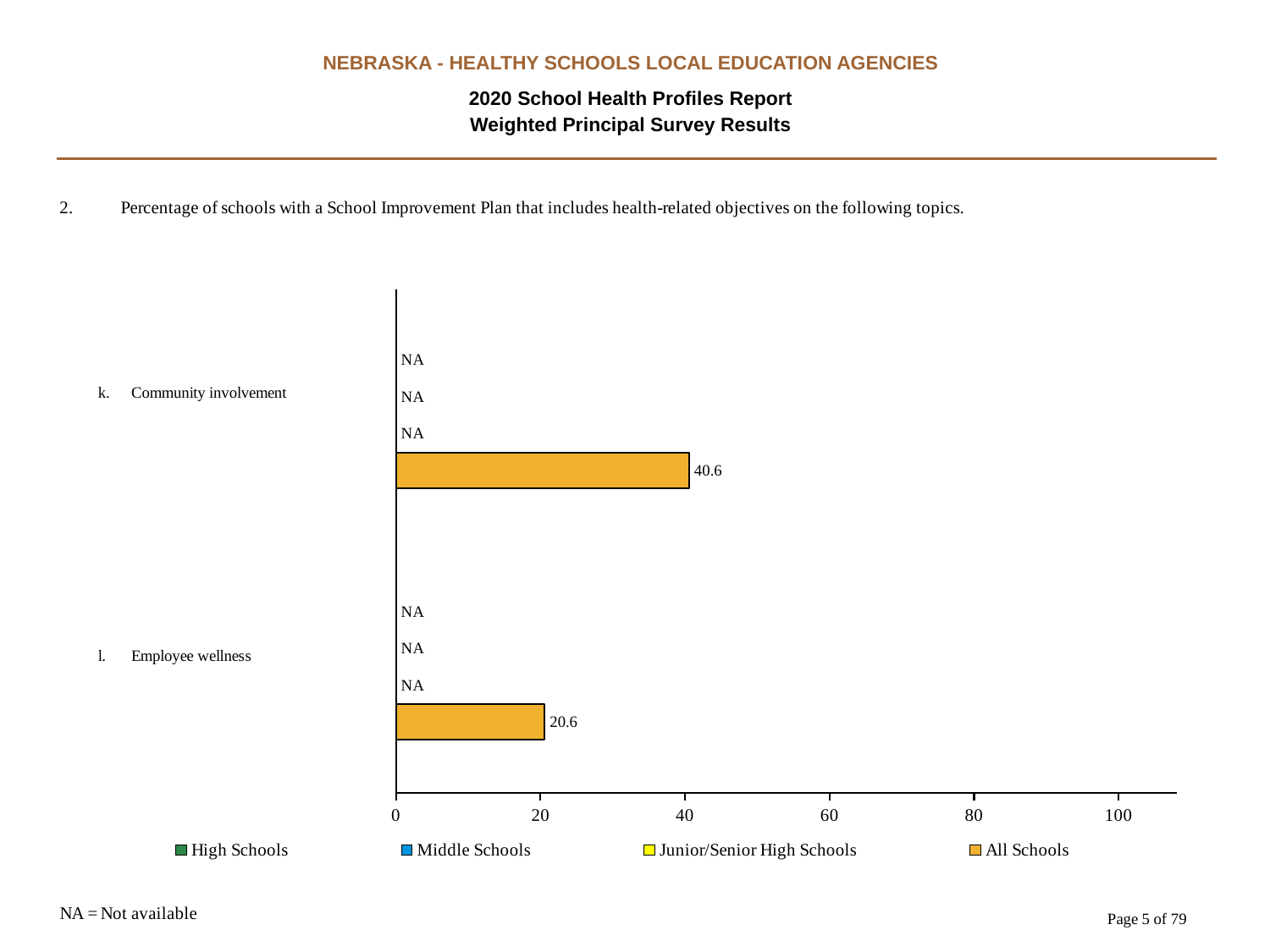

NEBRASKA - HEALTHY SCHOOLS LOCAL EDUCATION AGENCIES
2020 School Health Profiles Report
Weighted Principal Survey Results

### Chart

| Category | All Schools | Junior/Senior High Schools | Middle Schools | High Schools |
|---|---|---|---|---|
| Employee wellness | 20.6 | 0.0009 | 0.0009 | 0.0009 |
| Community involvement | 40.6 | 0.0009 | 0.0009 | 0.0009 |